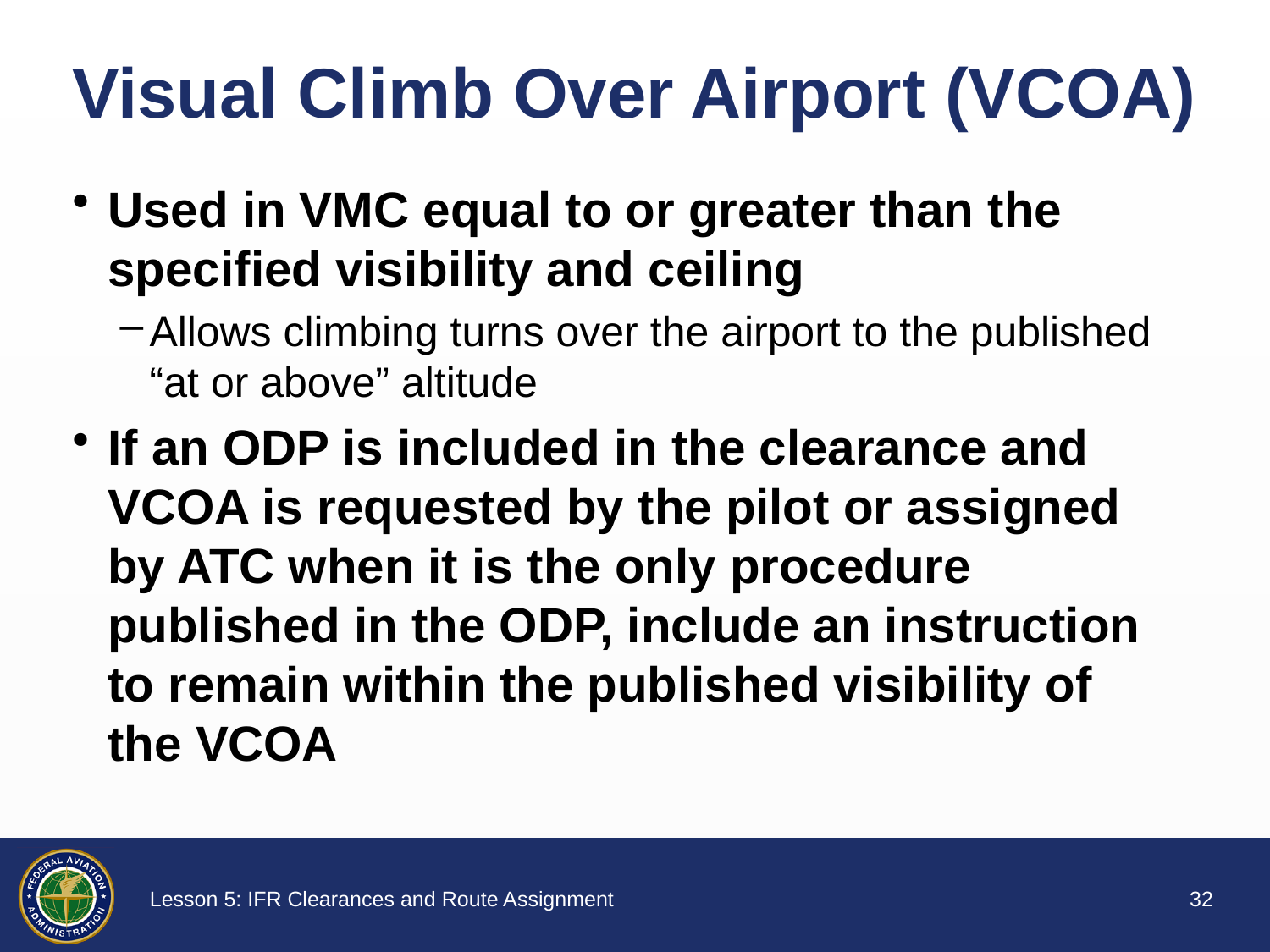

# Visual Climb Over Airport (VCOA)
Used in VMC equal to or greater than the specified visibility and ceiling
Allows climbing turns over the airport to the published “at or above” altitude
If an ODP is included in the clearance and VCOA is requested by the pilot or assigned by ATC when it is the only procedure published in the ODP, include an instruction to remain within the published visibility of the VCOA